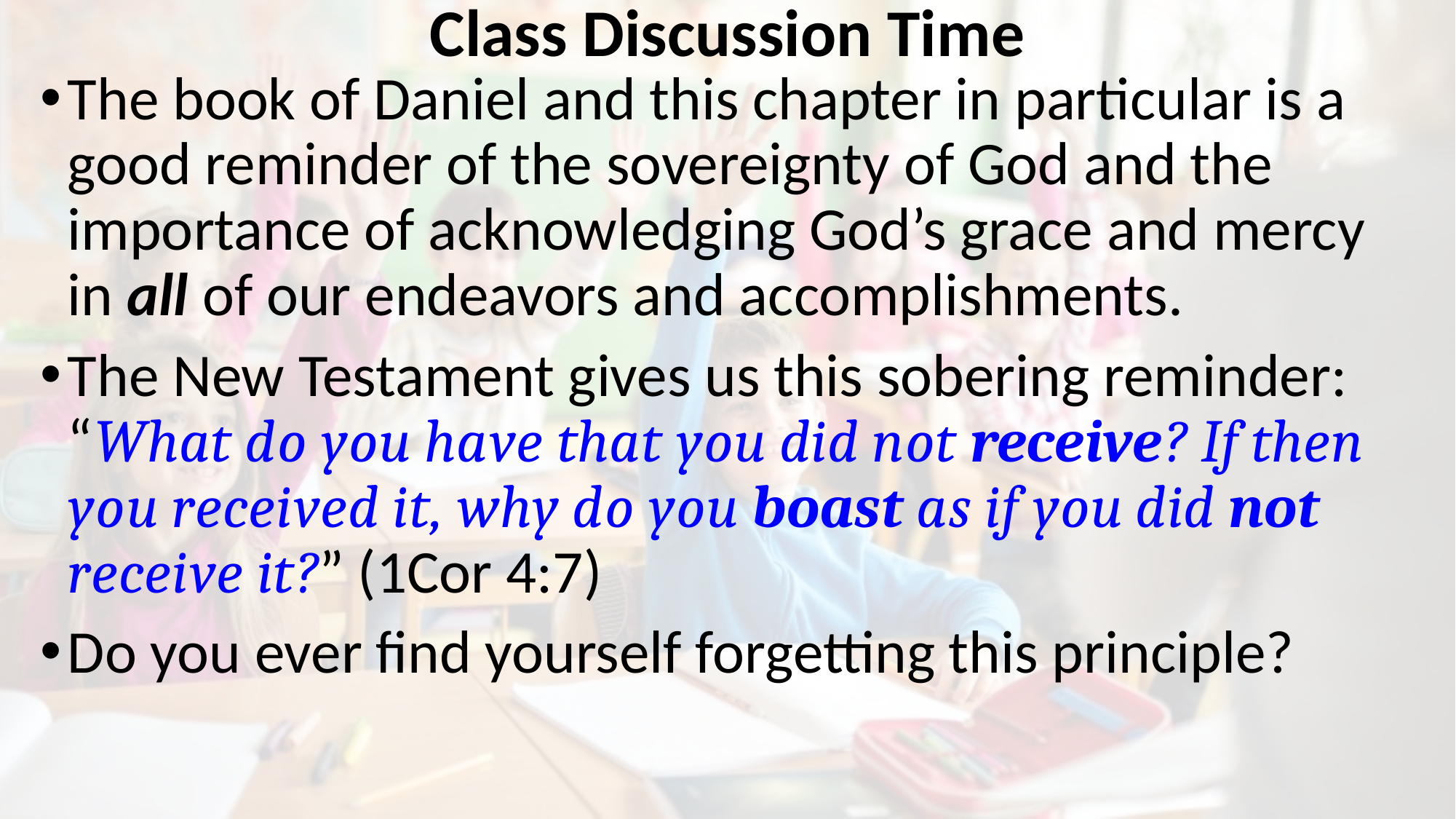

# Class Discussion Time
The book of Daniel and this chapter in particular is a good reminder of the sovereignty of God and the importance of acknowledging God’s grace and mercy in all of our endeavors and accomplishments.
The New Testament gives us this sobering reminder: “What do you have that you did not receive? If then you received it, why do you boast as if you did not receive it?” (1Cor 4:7)
Do you ever find yourself forgetting this principle?